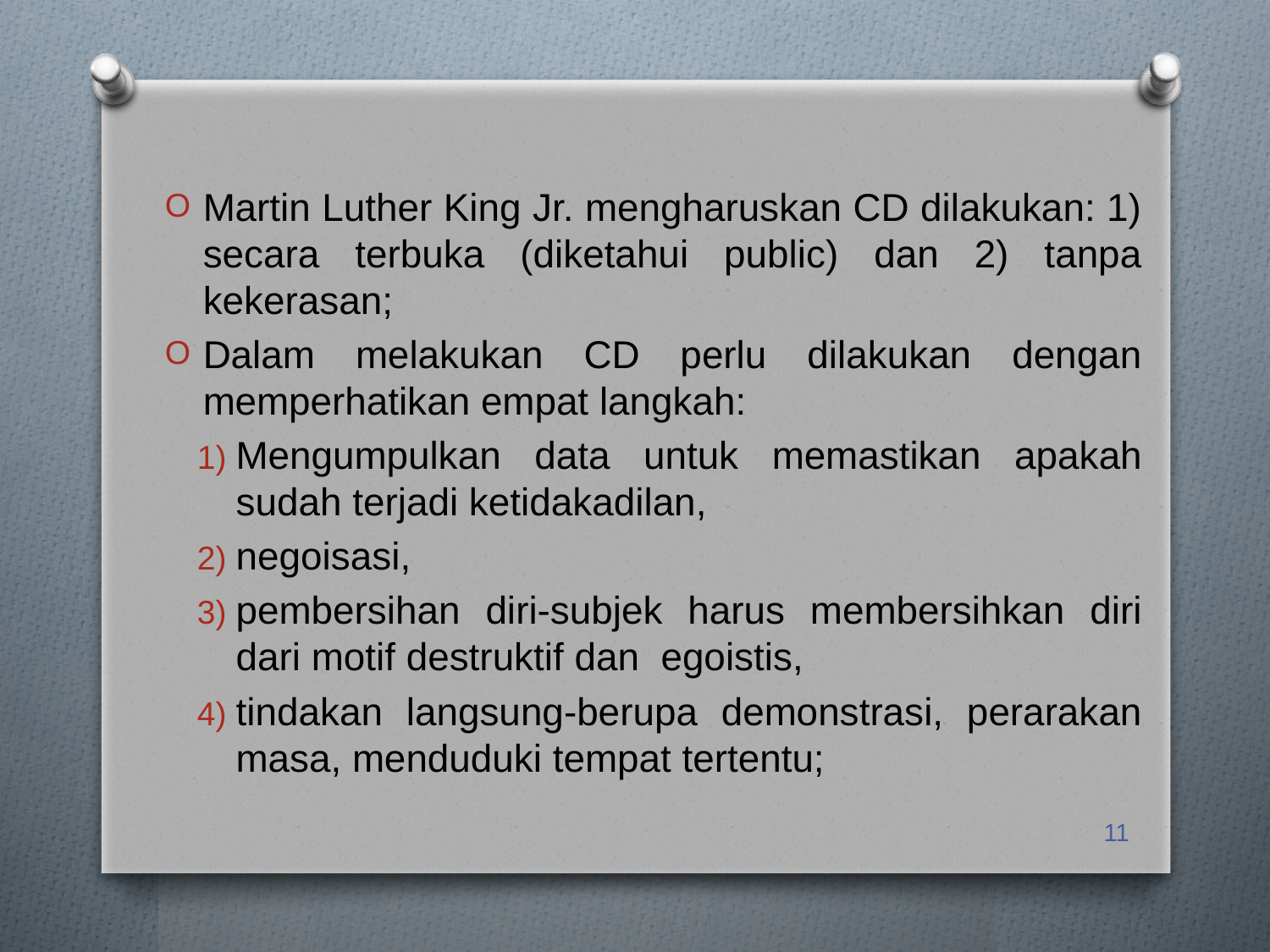

Martin Luther King Jr. mengharuskan CD dilakukan: 1) secara terbuka (diketahui public) dan 2) tanpa kekerasan;
Dalam melakukan CD perlu dilakukan dengan memperhatikan empat langkah:
Mengumpulkan data untuk memastikan apakah sudah terjadi ketidakadilan,
negoisasi,
pembersihan diri-subjek harus membersihkan diri dari motif destruktif dan  egoistis,
tindakan langsung-berupa demonstrasi, perarakan masa, menduduki tempat tertentu;
11